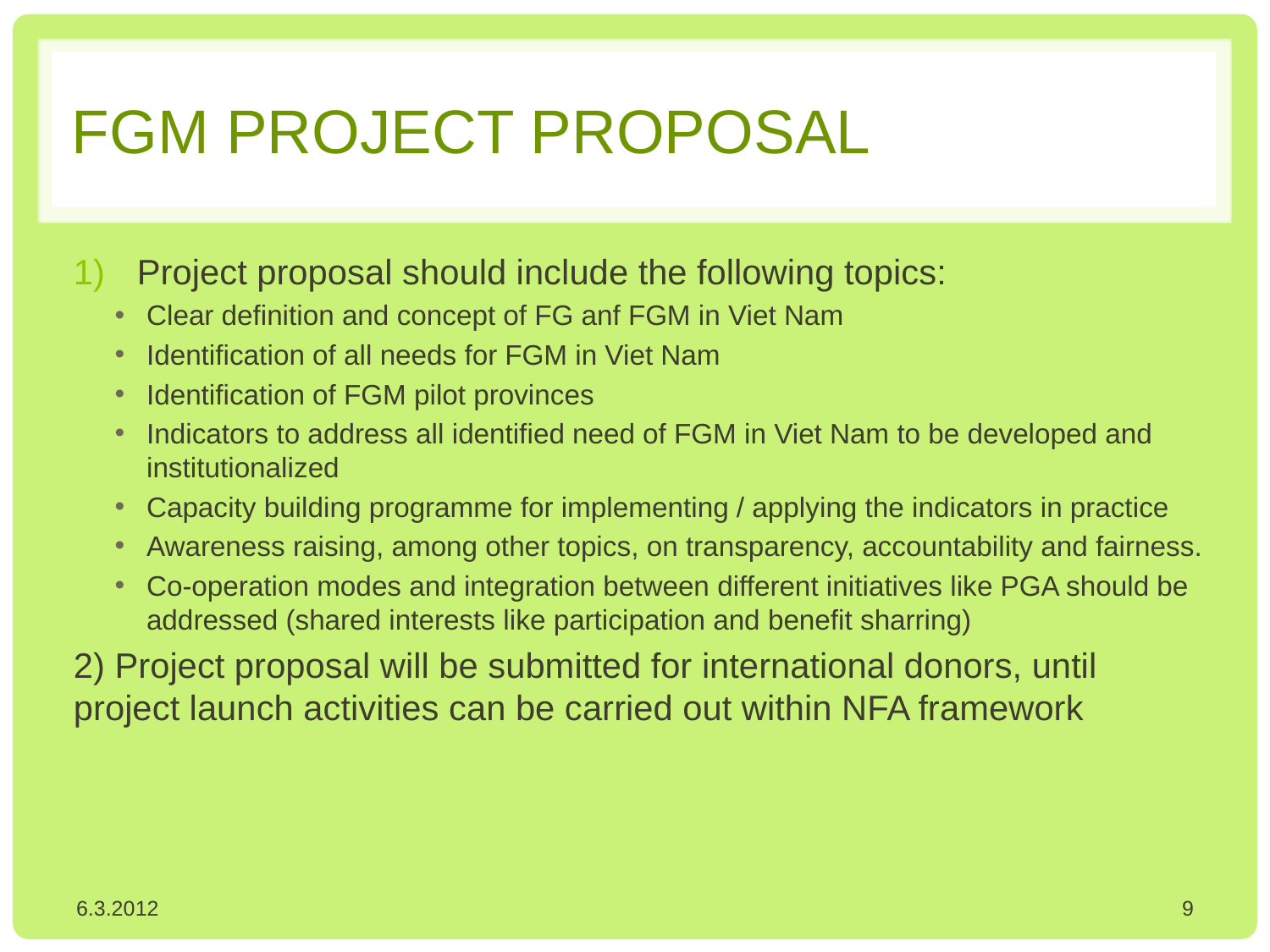

# FGM Project proposal
Project proposal should include the following topics:
Clear definition and concept of FG anf FGM in Viet Nam
Identification of all needs for FGM in Viet Nam
Identification of FGM pilot provinces
Indicators to address all identified need of FGM in Viet Nam to be developed and institutionalized
Capacity building programme for implementing / applying the indicators in practice
Awareness raising, among other topics, on transparency, accountability and fairness.
Co-operation modes and integration between different initiatives like PGA should be addressed (shared interests like participation and benefit sharring)
2) Project proposal will be submitted for international donors, until project launch activities can be carried out within NFA framework
6.3.2012
9